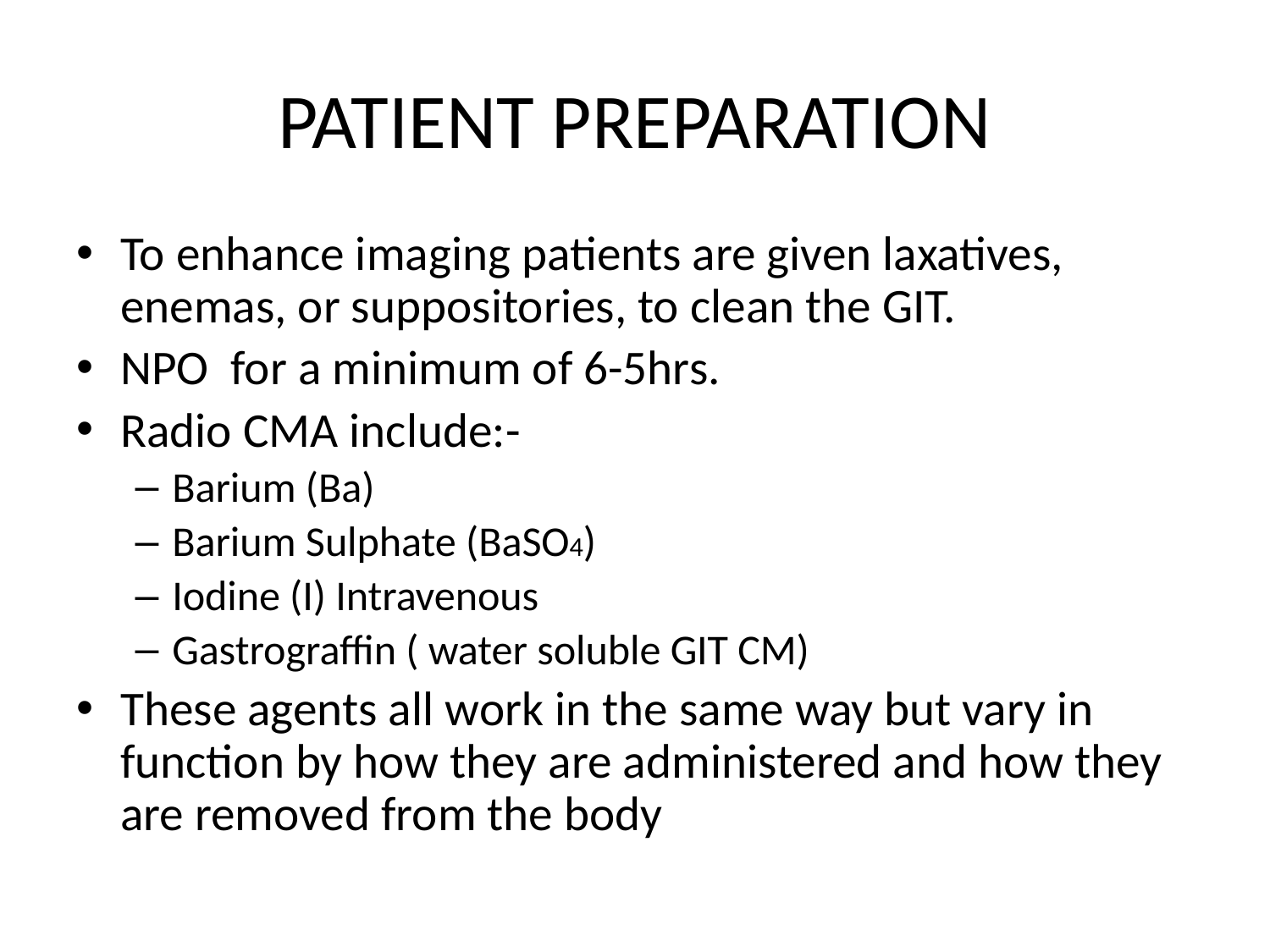

# PATIENT PREPARATION
To enhance imaging patients are given laxatives, enemas, or suppositories, to clean the GIT.
NPO  for a minimum of 6-5hrs.
Radio CMA include:-
Barium (Ba)
Barium Sulphate (BaSO4)
Iodine (I) Intravenous
Gastrograffin ( water soluble GIT CM)
These agents all work in the same way but vary in function by how they are administered and how they are removed from the body